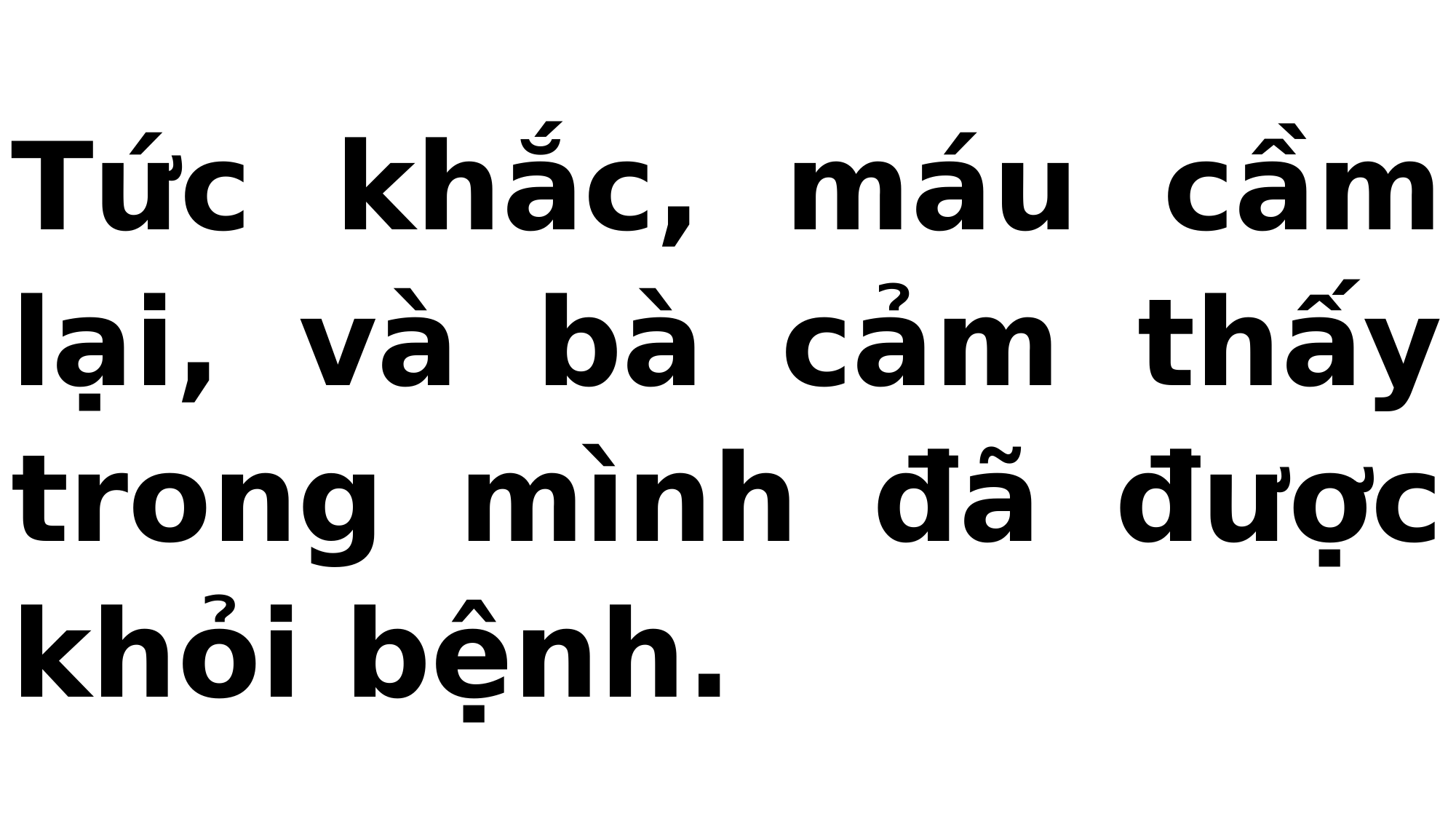

# Tức khắc, máu cầm lại, và bà cảm thấy trong mình đã được khỏi bệnh.